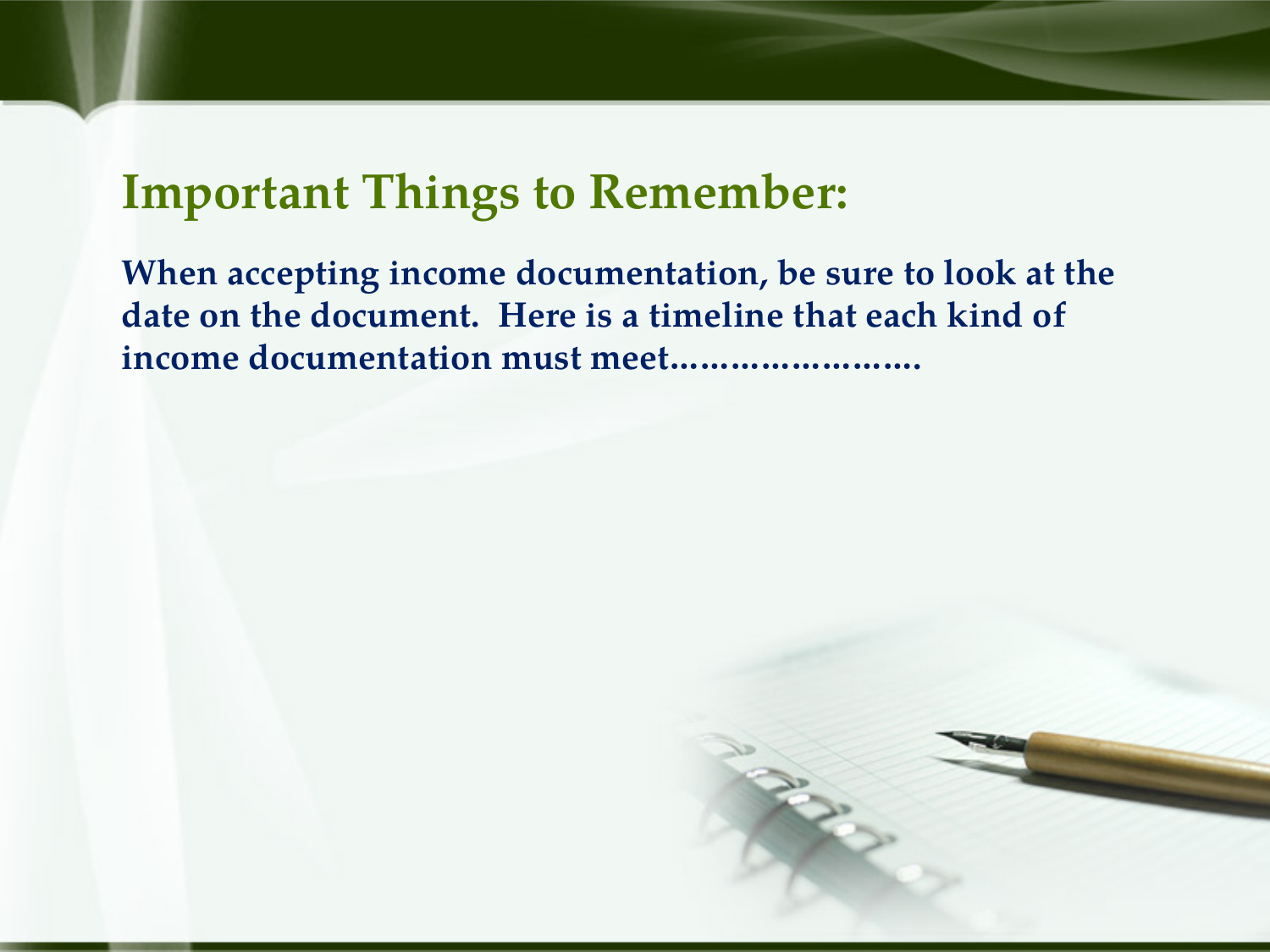

Important Things to Remember:

When accepting income documentation, be sure to look at the date on the document.  Here is a timeline that each kind of income documentation must meet…………………….